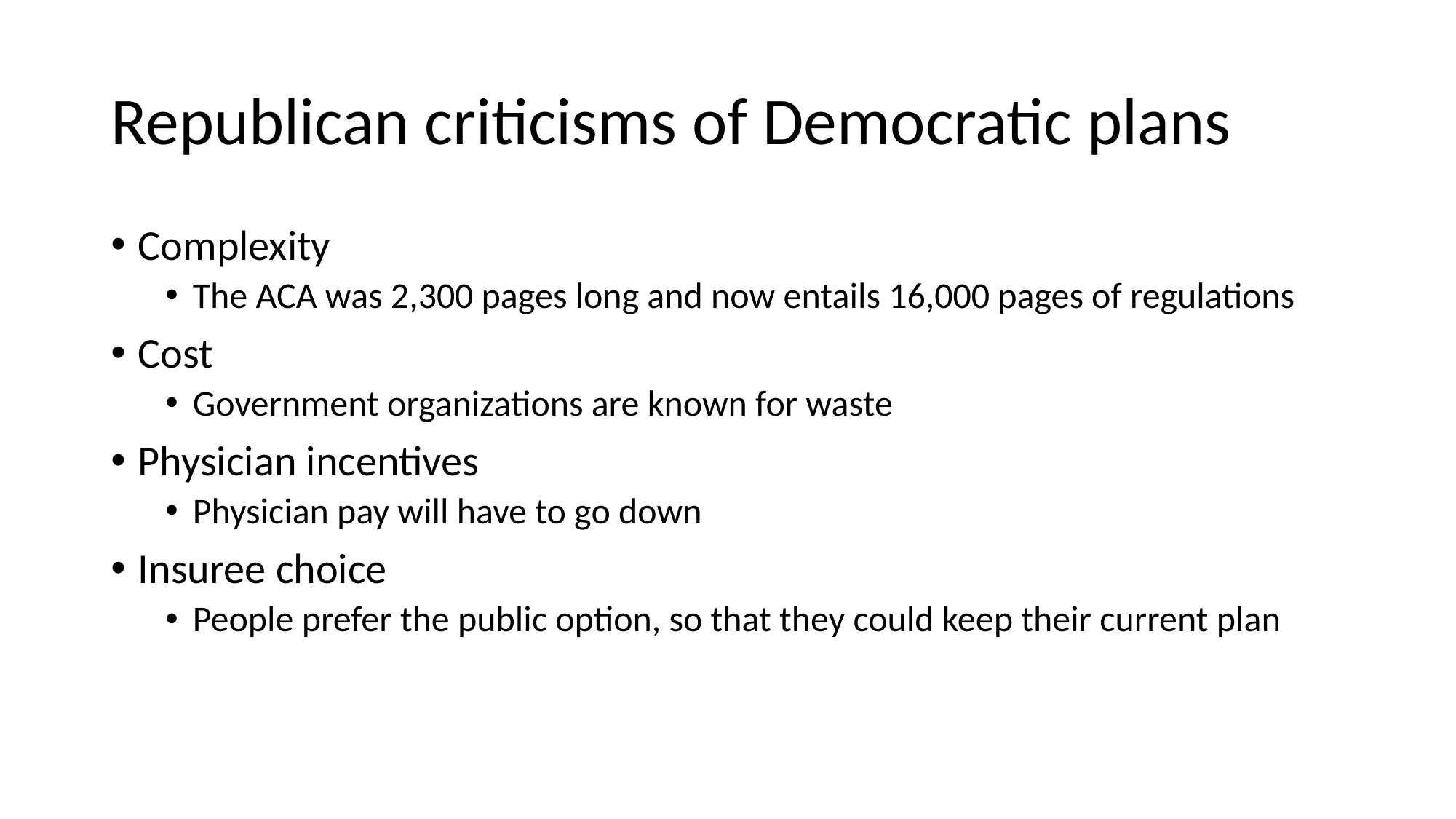

# Republican criticisms of Democratic plans
Complexity
The ACA was 2,300 pages long and now entails 16,000 pages of regulations
Cost
Government organizations are known for waste
Physician incentives
Physician pay will have to go down
Insuree choice
People prefer the public option, so that they could keep their current plan